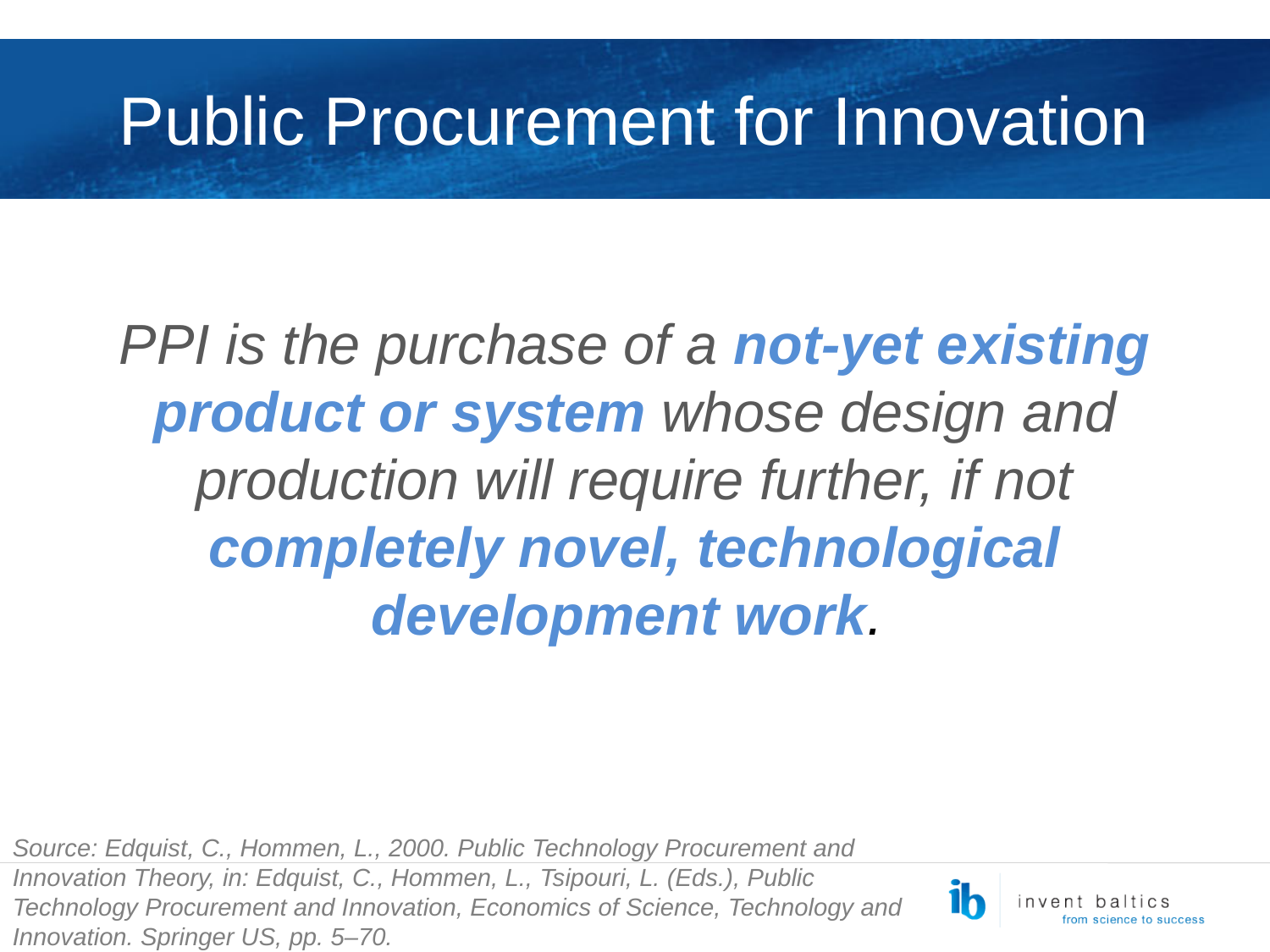

# Public Procurement for Innovation

PPI is the purchase of a not-yet existing product or system whose design and production will require further, if not completely novel, technological development work.
Source: Edquist, C., Hommen, L., 2000. Public Technology Procurement and Innovation Theory, in: Edquist, C., Hommen, L., Tsipouri, L. (Eds.), Public Technology Procurement and Innovation, Economics of Science, Technology and Innovation. Springer US, pp. 5–70.